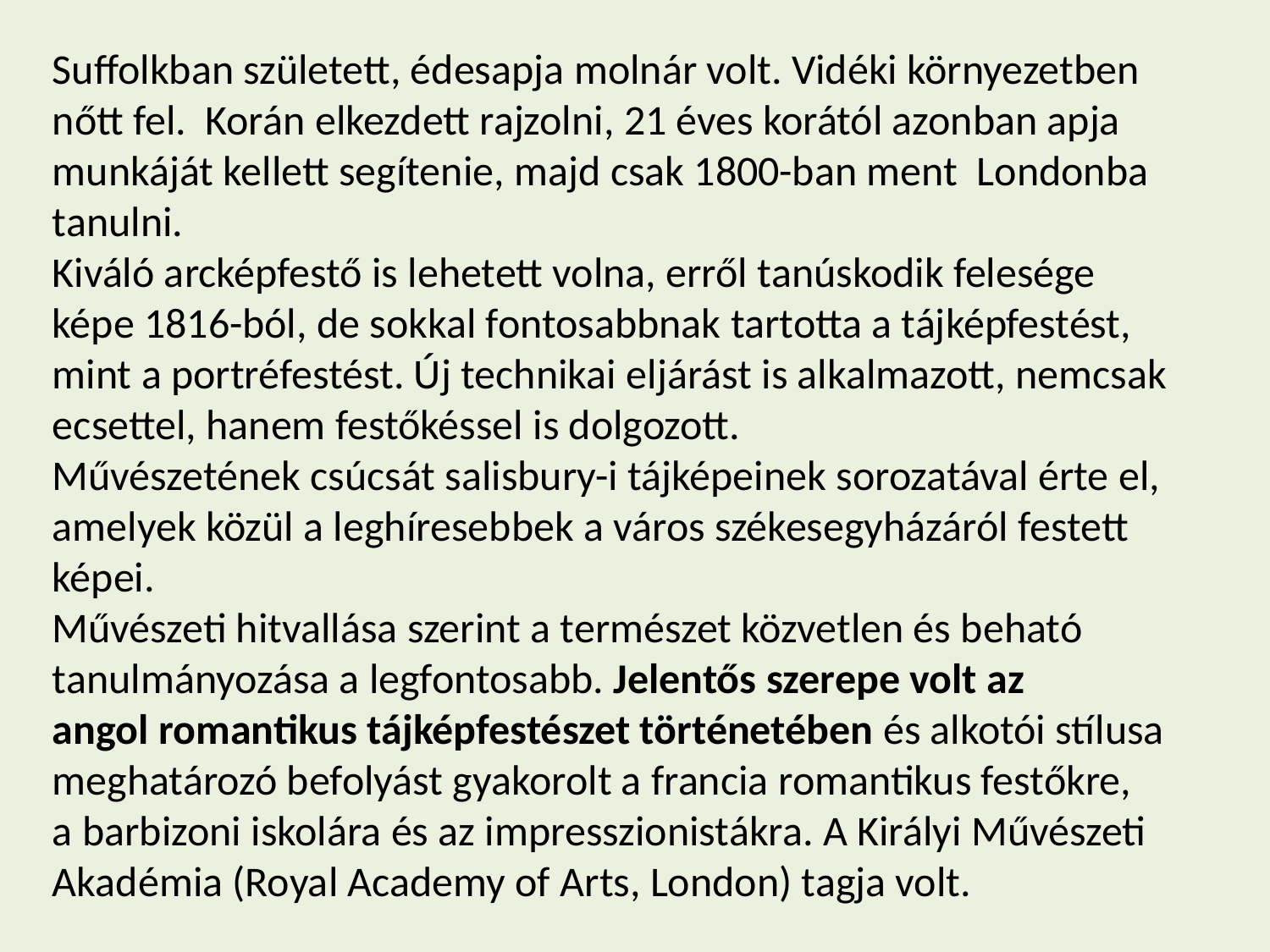

Suffolkban született, édesapja molnár volt. Vidéki környezetben nőtt fel.  Korán elkezdett rajzolni, 21 éves korától azonban apja munkáját kellett segítenie, majd csak 1800-ban ment  Londonba tanulni.
Kiváló arcképfestő is lehetett volna, erről tanúskodik felesége képe 1816-ból, de sokkal fontosabbnak tartotta a tájképfestést, mint a portréfestést. Új technikai eljárást is alkalmazott, nemcsak ecsettel, hanem festőkéssel is dolgozott.
Művészetének csúcsát salisbury-i tájképeinek sorozatával érte el, amelyek közül a leghíresebbek a város székesegyházáról festett képei.
Művészeti hitvallása szerint a természet közvetlen és beható tanulmányozása a legfontosabb. Jelentős szerepe volt az angol romantikus tájképfestészet történetében és alkotói stílusa meghatározó befolyást gyakorolt a francia romantikus festőkre, a barbizoni iskolára és az impresszionistákra. A Királyi Művészeti Akadémia (Royal Academy of Arts, London) tagja volt.